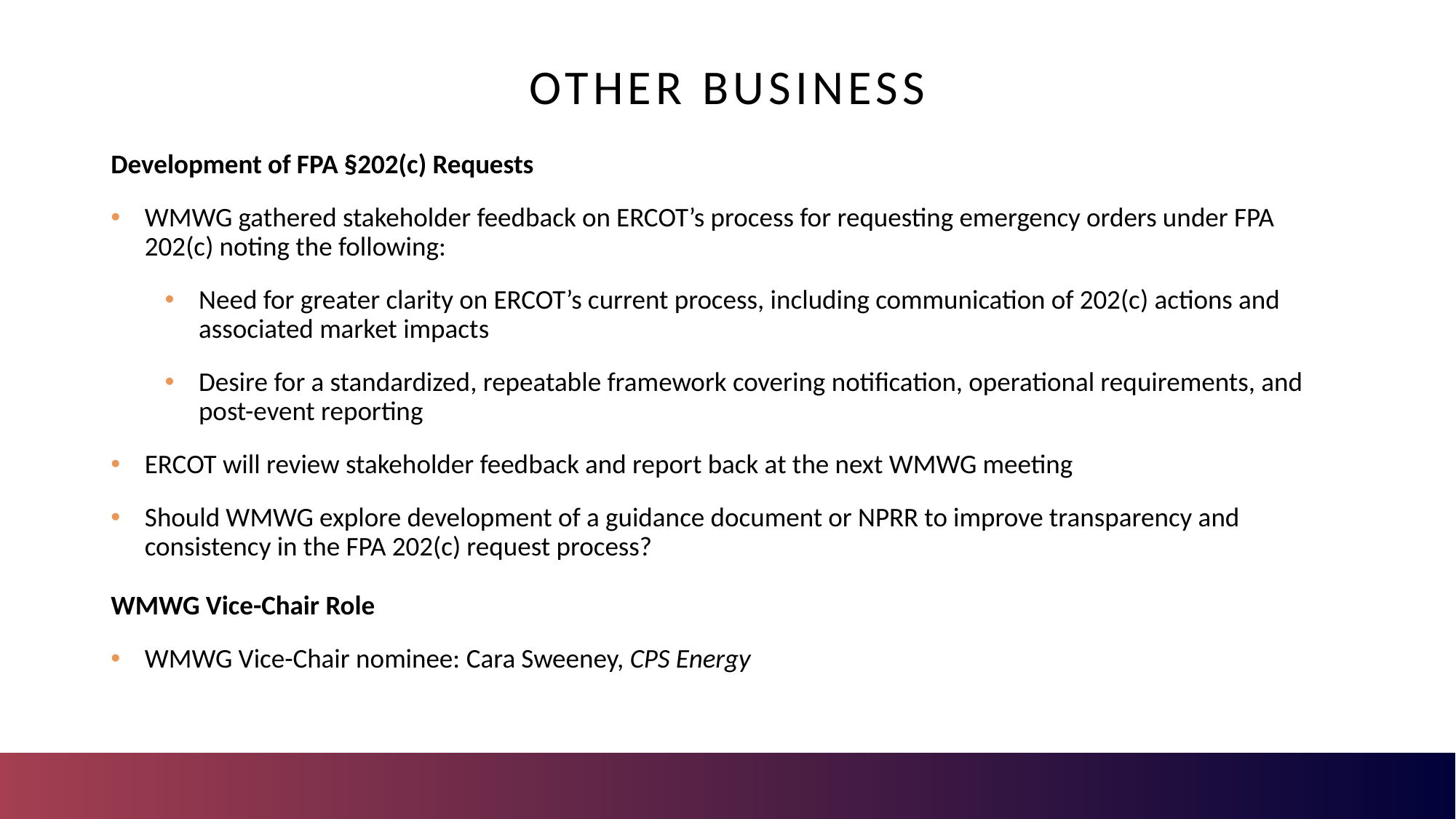

Other Business
Development of FPA §202(c) Requests
WMWG gathered stakeholder feedback on ERCOT’s process for requesting emergency orders under FPA 202(c) noting the following:
Need for greater clarity on ERCOT’s current process, including communication of 202(c) actions and associated market impacts
Desire for a standardized, repeatable framework covering notification, operational requirements, and post-event reporting
ERCOT will review stakeholder feedback and report back at the next WMWG meeting
Should WMWG explore development of a guidance document or NPRR to improve transparency and consistency in the FPA 202(c) request process?
WMWG Vice-Chair Role
WMWG Vice-Chair nominee: Cara Sweeney, CPS Energy